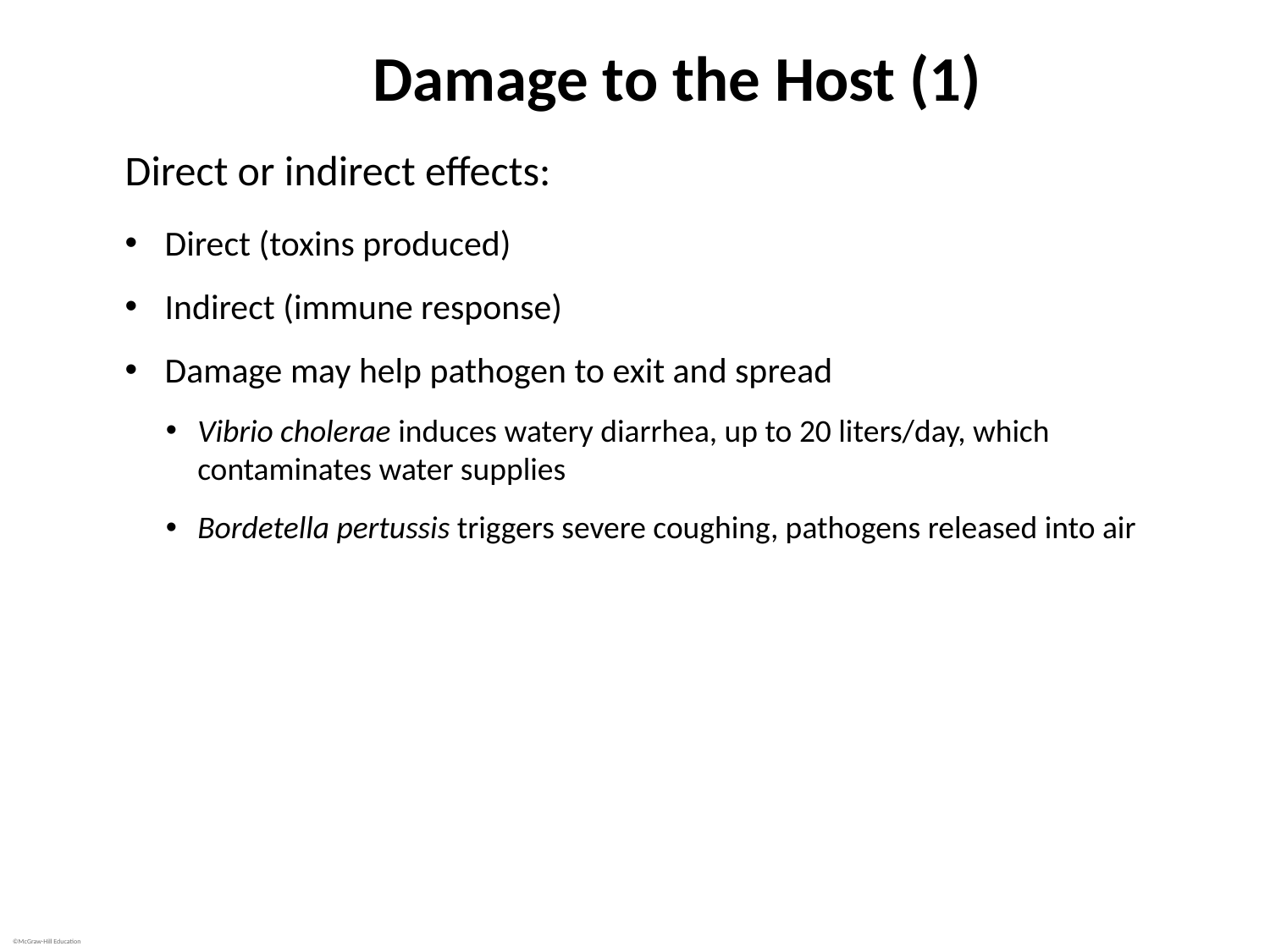

# Damage to the Host (1)
Direct or indirect effects:
Direct (toxins produced)
Indirect (immune response)
Damage may help pathogen to exit and spread
Vibrio cholerae induces watery diarrhea, up to 20 liters/day, which contaminates water supplies
Bordetella pertussis triggers severe coughing, pathogens released into air